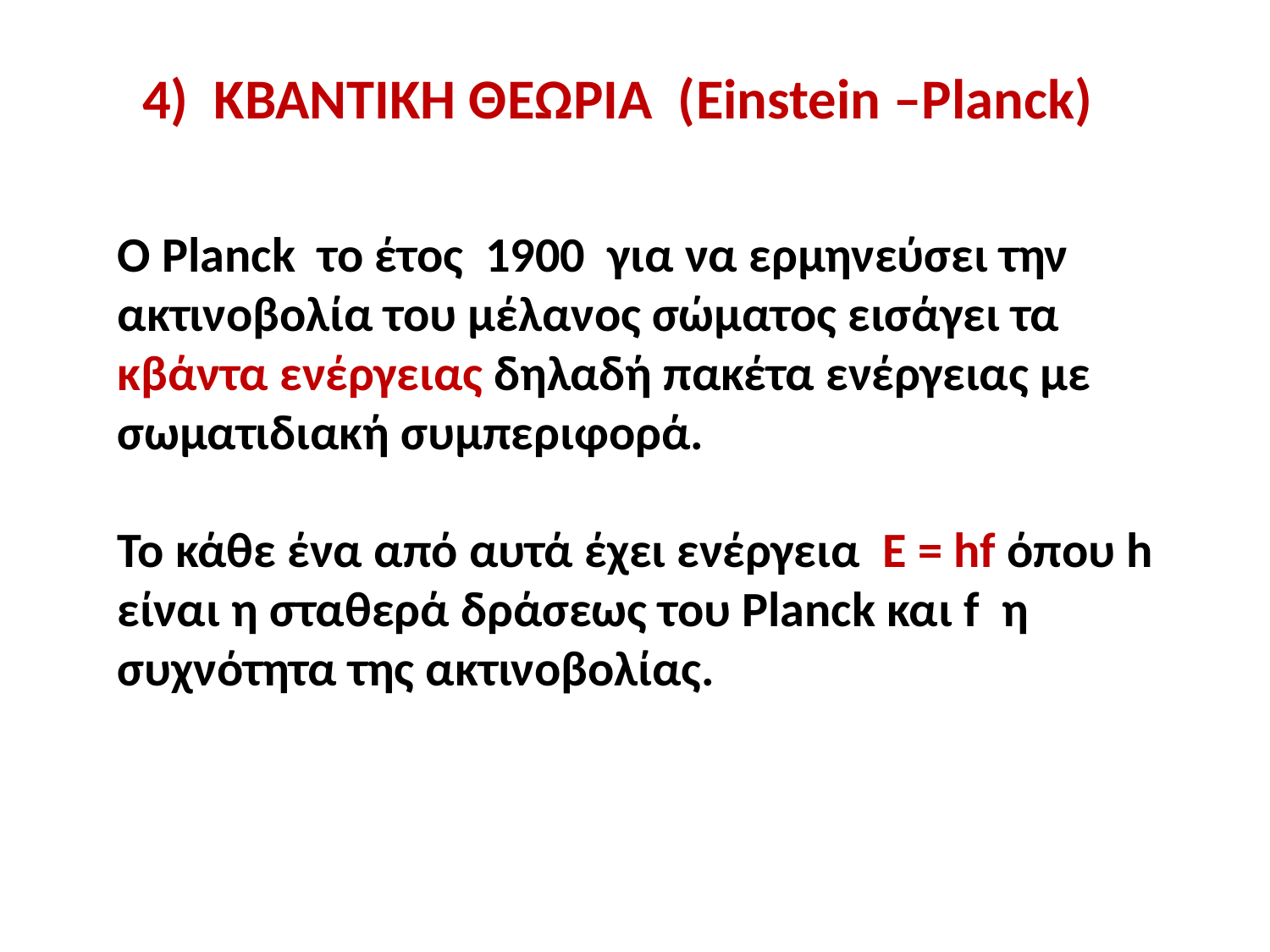

4)  ΚΒΑΝΤΙΚΗ ΘΕΩΡΙΑ  (Einstein –Planck)
O Planck  το έτος  1900  για να ερμηνεύσει την ακτινοβολία του μέλανος σώματος εισάγει τα κβάντα ενέργειας δηλαδή πακέτα ενέργειας με σωματιδιακή συμπεριφορά.

Το κάθε ένα από αυτά έχει ενέργεια  Ε = hf όπου h είναι η σταθερά δράσεως του Planck και f  η συχνότητα της ακτινοβολίας.